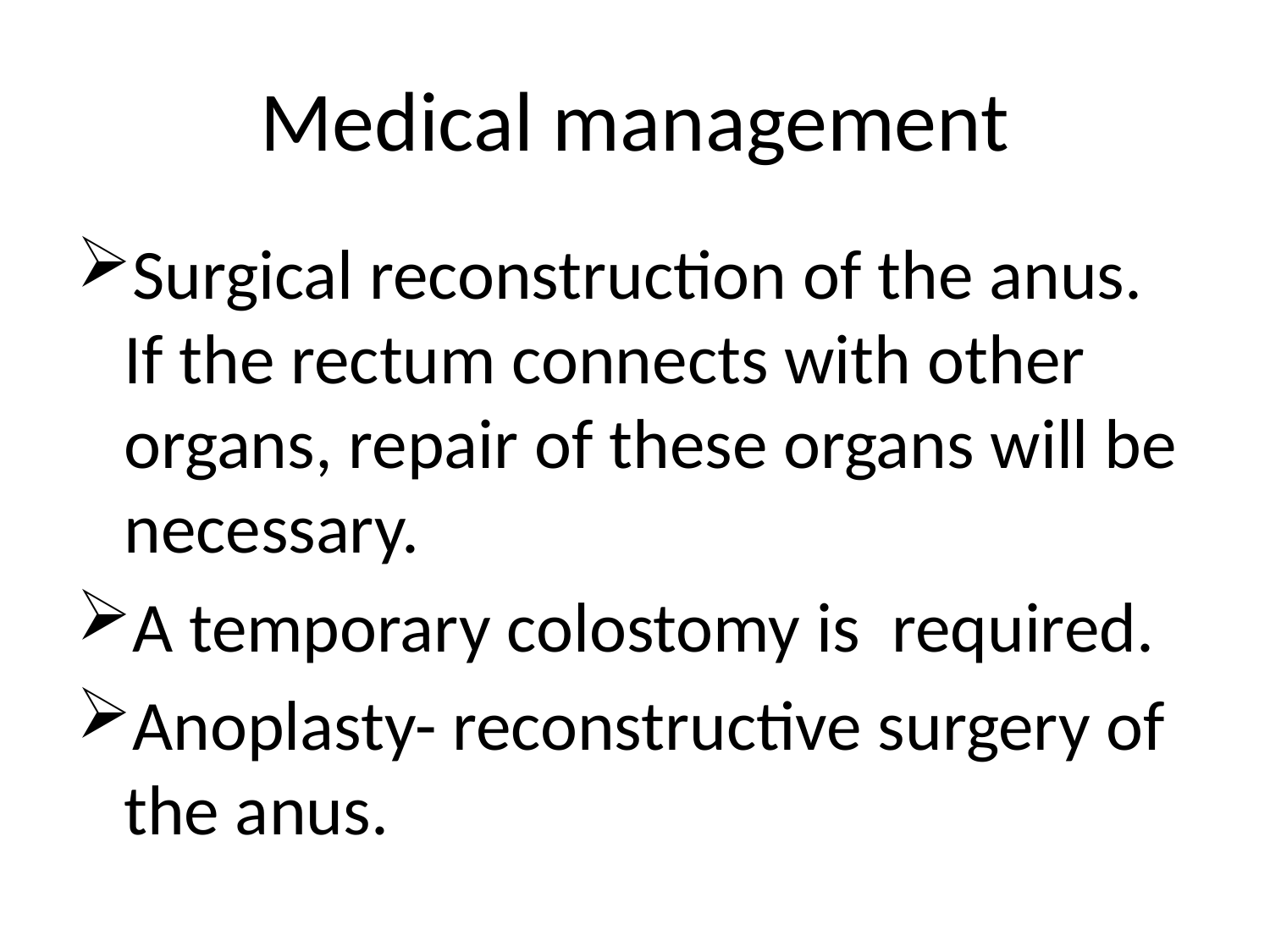

# Medical management
Surgical reconstruction of the anus. If the rectum connects with other organs, repair of these organs will be necessary.
A temporary colostomy is  required.
Anoplasty- reconstructive surgery of the anus.